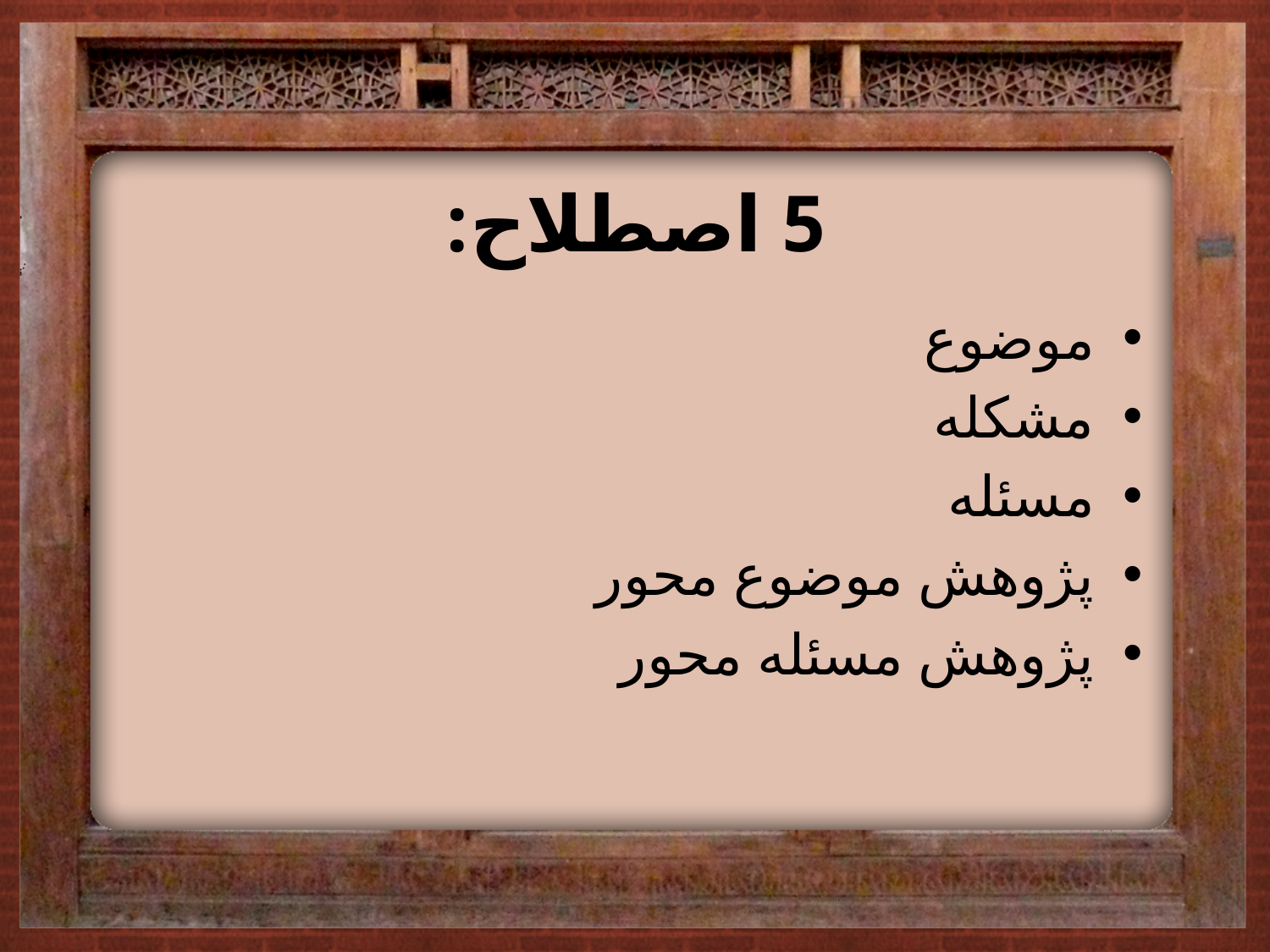

# 5 اصطلاح:
موضوع
مشکله
مسئله
پژوهش موضوع محور
پژوهش مسئله محور